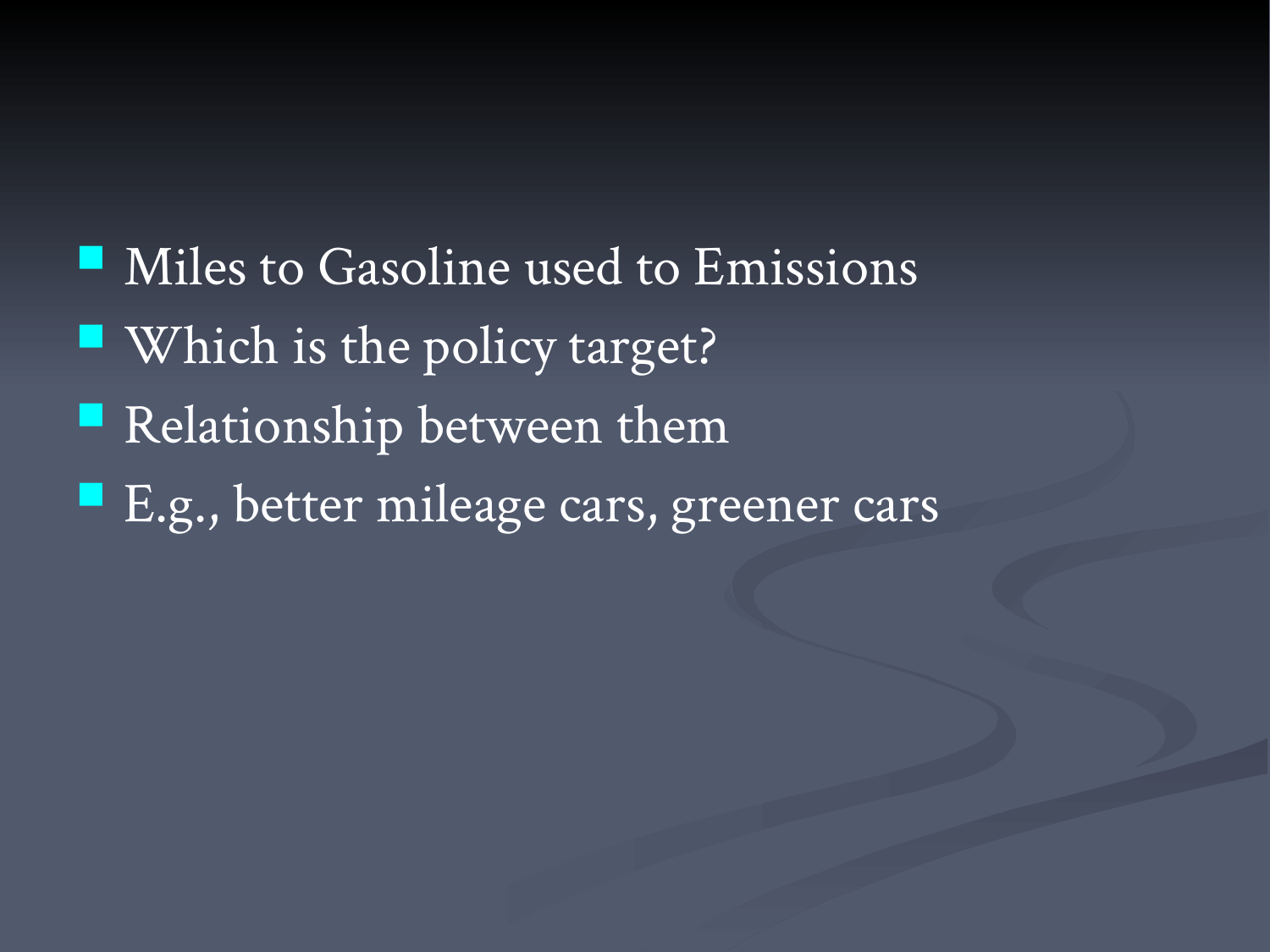

#
Miles to Gasoline used to Emissions
Which is the policy target?
Relationship between them
E.g., better mileage cars, greener cars